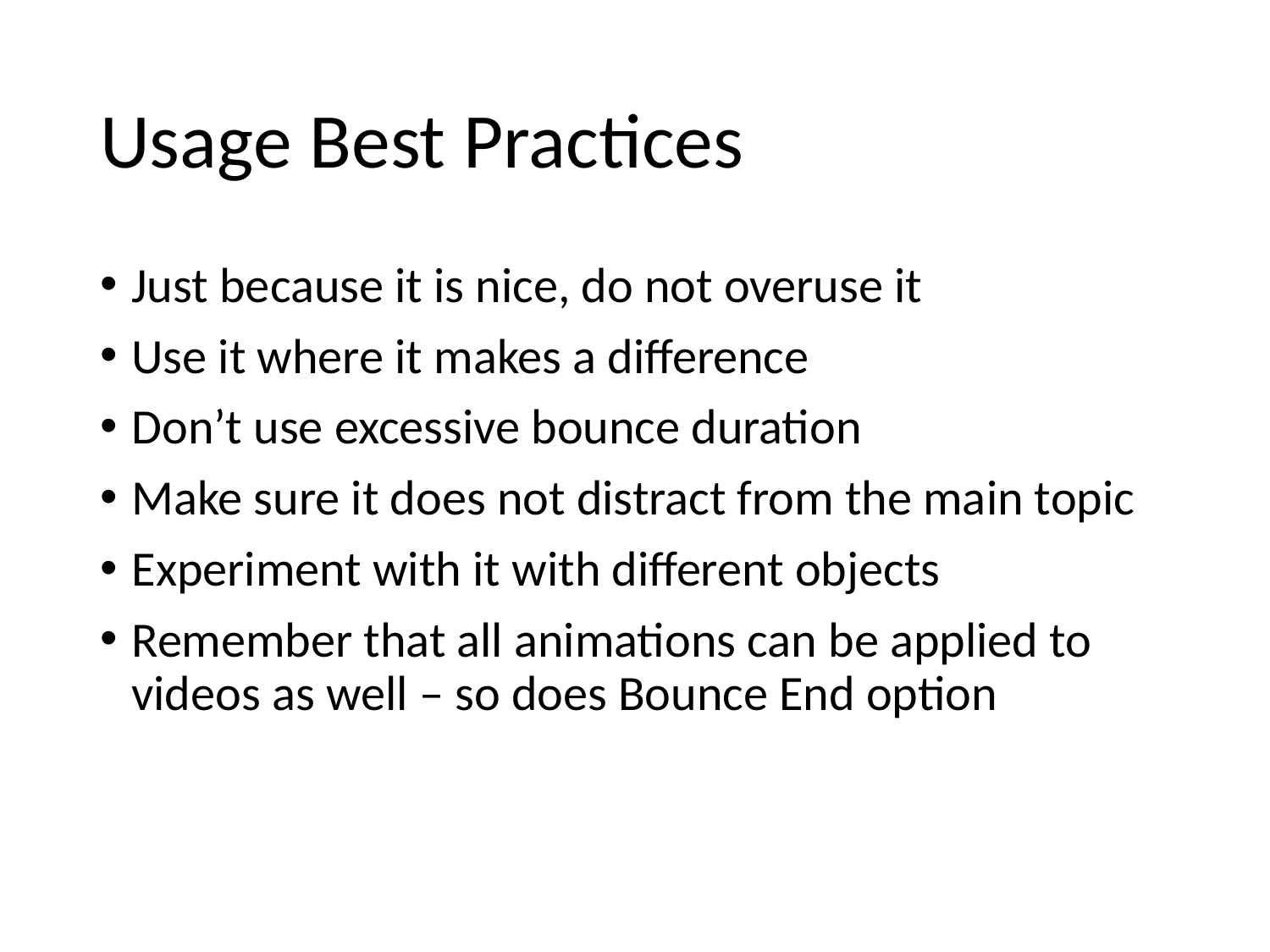

# Usage Best Practices
Just because it is nice, do not overuse it
Use it where it makes a difference
Don’t use excessive bounce duration
Make sure it does not distract from the main topic
Experiment with it with different objects
Remember that all animations can be applied to videos as well – so does Bounce End option